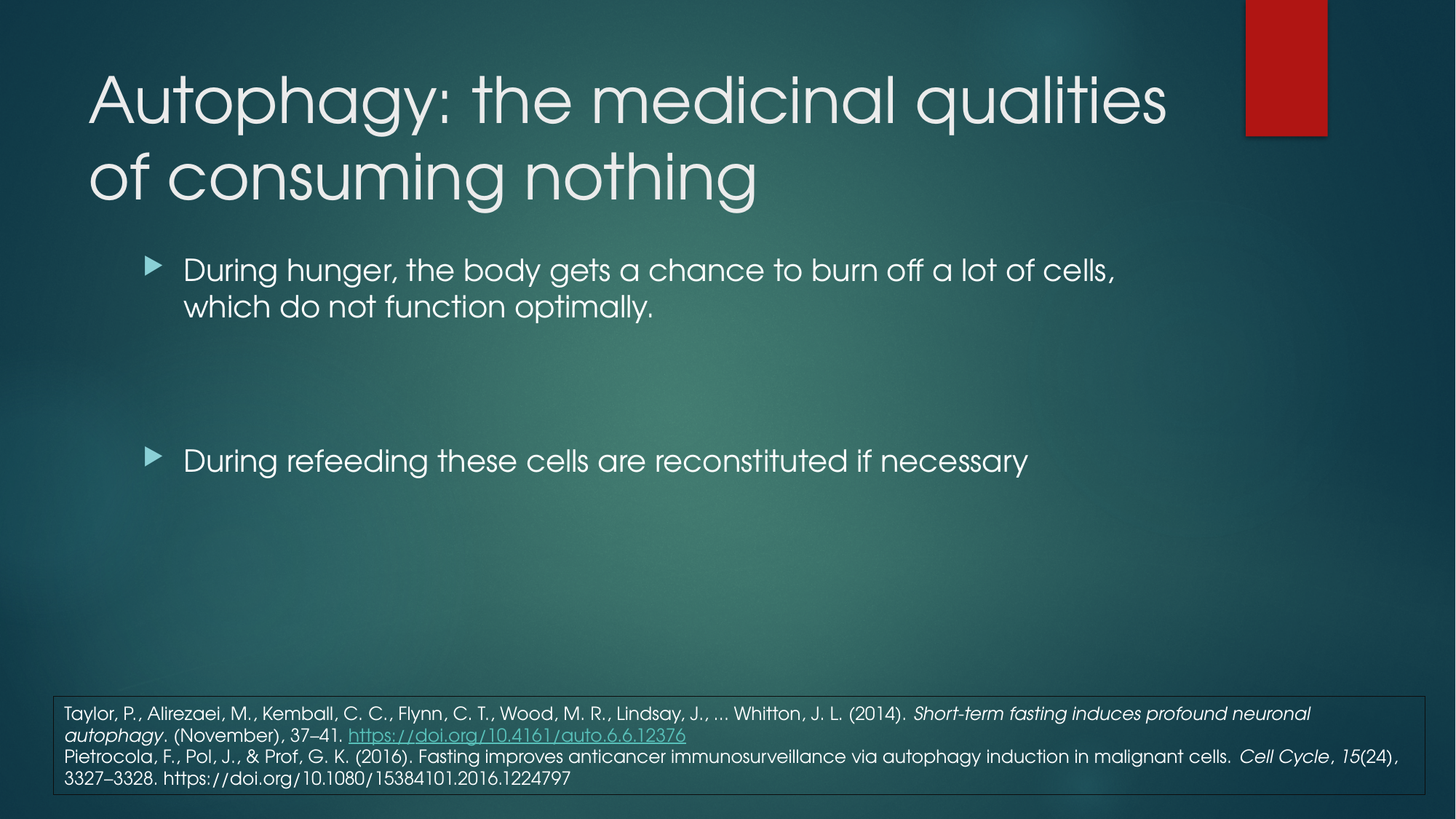

# Autophagy: the medicinal qualities of consuming nothing
During hunger, the body gets a chance to burn off a lot of cells, which do not function optimally.

During refeeding these cells are reconstituted if necessary
Taylor, P., Alirezaei, M., Kemball, C. C., Flynn, C. T., Wood, M. R., Lindsay, J., … Whitton, J. L. (2014). Short-term fasting induces profound neuronal autophagy. (November), 37–41. https://doi.org/10.4161/auto.6.6.12376
Pietrocola, F., Pol, J., & Prof, G. K. (2016). Fasting improves anticancer immunosurveillance via autophagy induction in malignant cells. Cell Cycle, 15(24), 3327–3328. https://doi.org/10.1080/15384101.2016.1224797